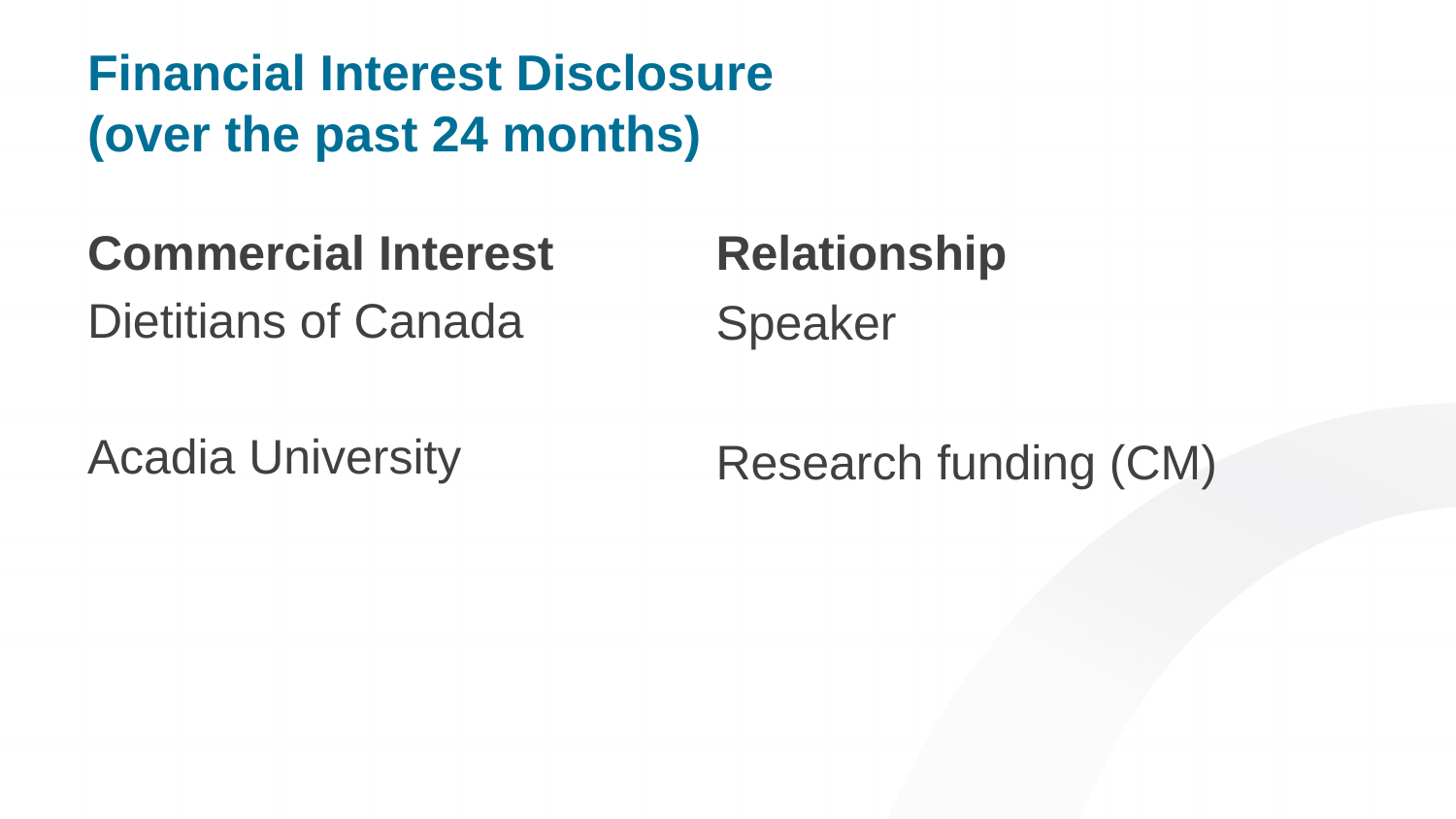

# Financial Interest Disclosure (over the past 24 months)
Commercial Interest
Dietitians of Canada

Acadia University
Relationship
Speaker

Research funding (CM)